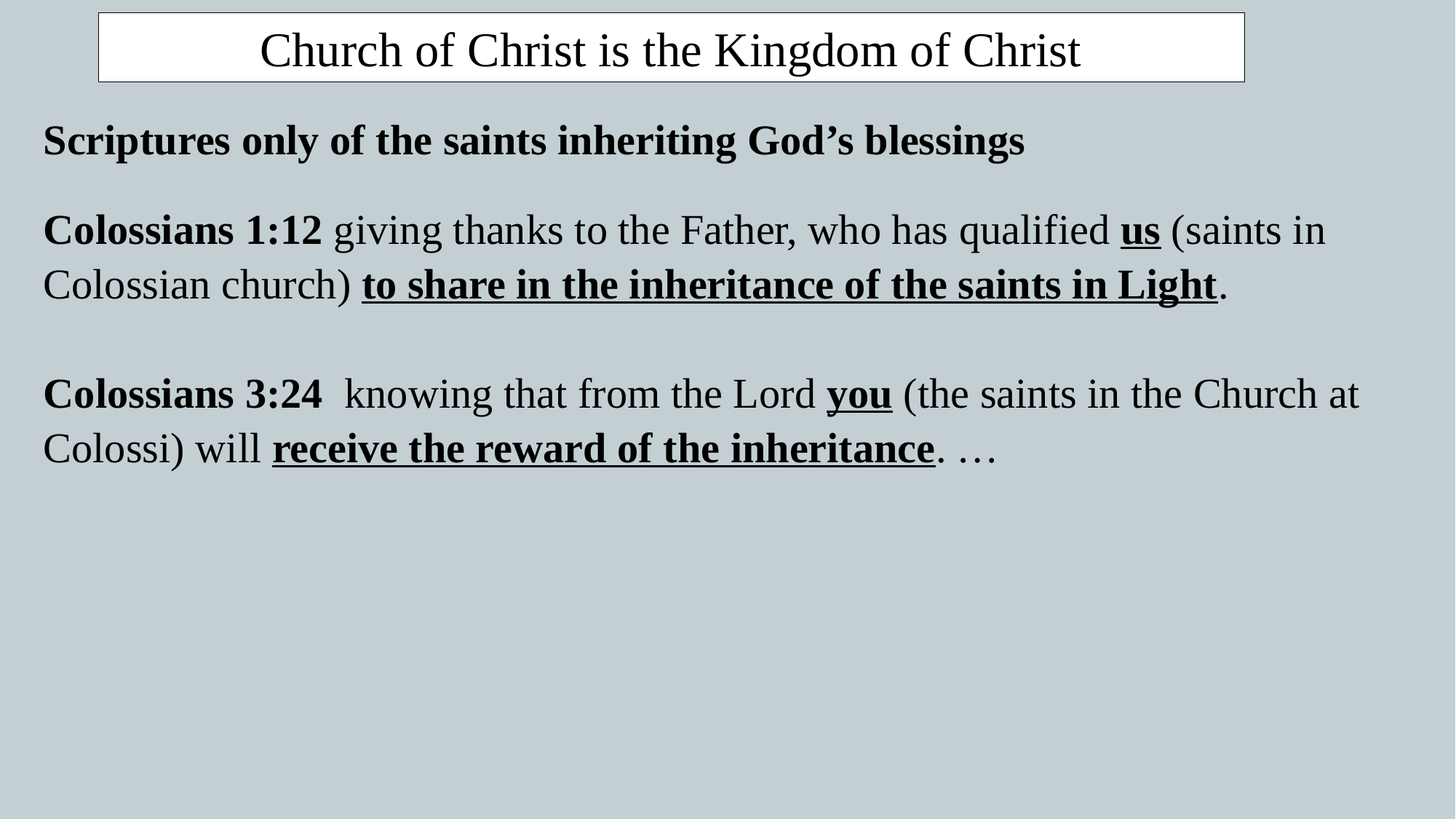

Church of Christ is the Kingdom of Christ
Scriptures only of the saints inheriting God’s blessings

Colossians 1:12 giving thanks to the Father, who has qualified us (saints in Colossian church) to share in the inheritance of the saints in Light.

Colossians 3:24  knowing that from the Lord you (the saints in the Church at Colossi) will receive the reward of the inheritance. …